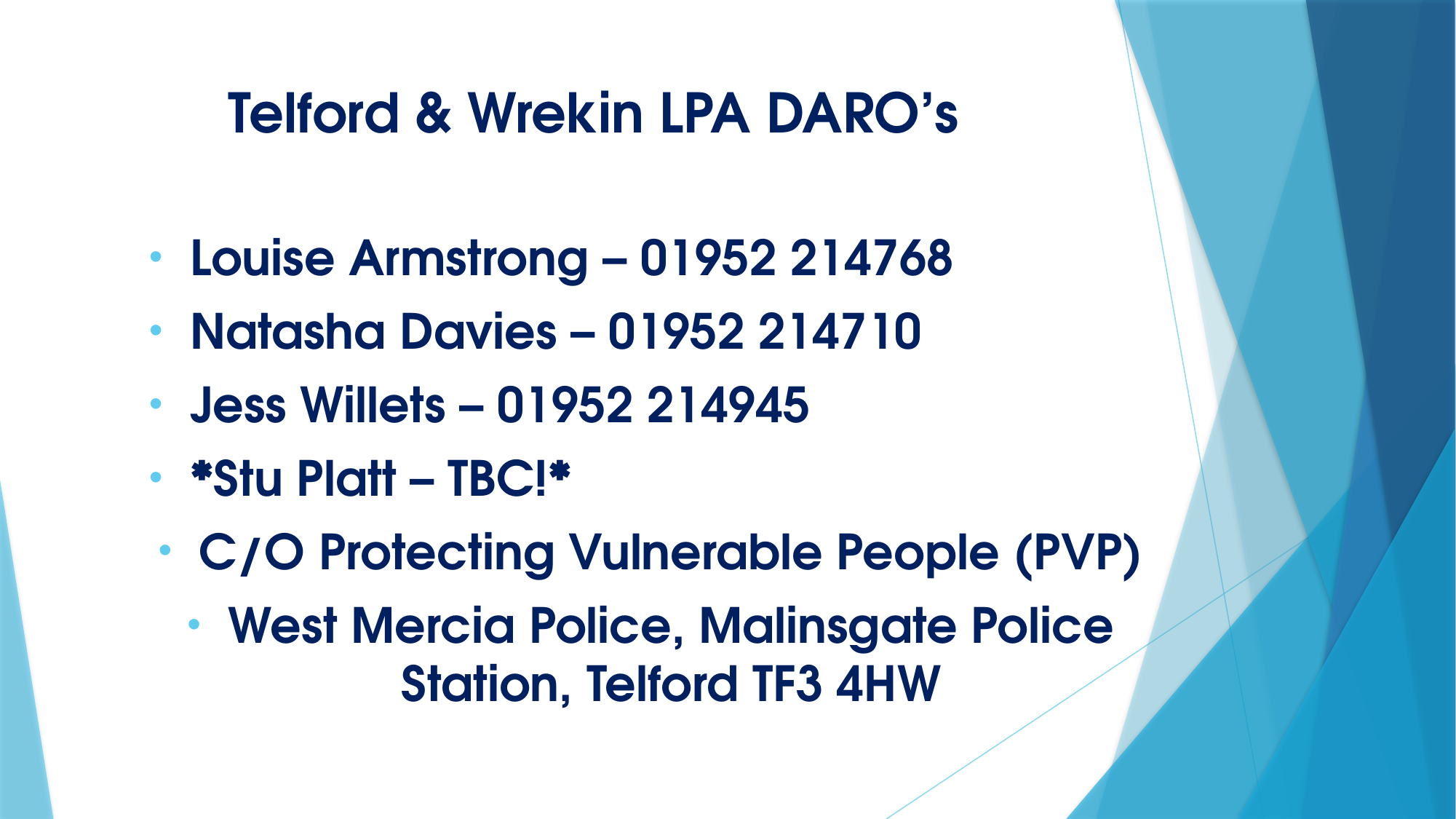

# Telford & Wrekin LPA DARO’s
Louise Armstrong – 01952 214768
Natasha Davies – 01952 214710
Jess Willets – 01952 214945
*Stu Platt – TBC!*
C/O Protecting Vulnerable People (PVP)
West Mercia Police, Malinsgate Police Station, Telford TF3 4HW